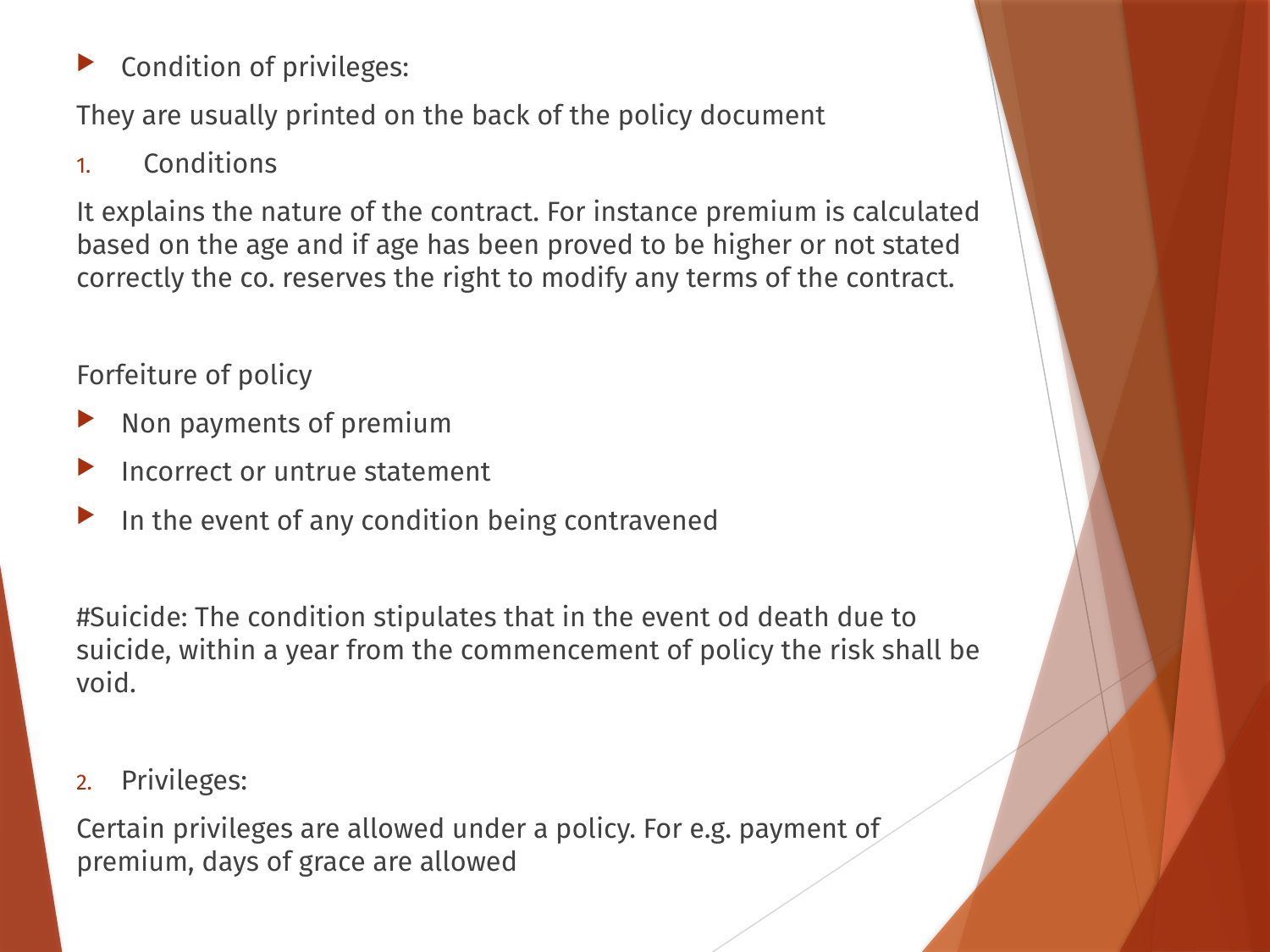

Condition of privileges:
They are usually printed on the back of the policy document
Conditions
It explains the nature of the contract. For instance premium is calculated based on the age and if age has been proved to be higher or not stated correctly the co. reserves the right to modify any terms of the contract.

Forfeiture of policy
Non payments of premium
Incorrect or untrue statement
In the event of any condition being contravened

#Suicide: The condition stipulates that in the event od death due to suicide, within a year from the commencement of policy the risk shall be void.

Privileges:
Certain privileges are allowed under a policy. For e.g. payment of premium, days of grace are allowed